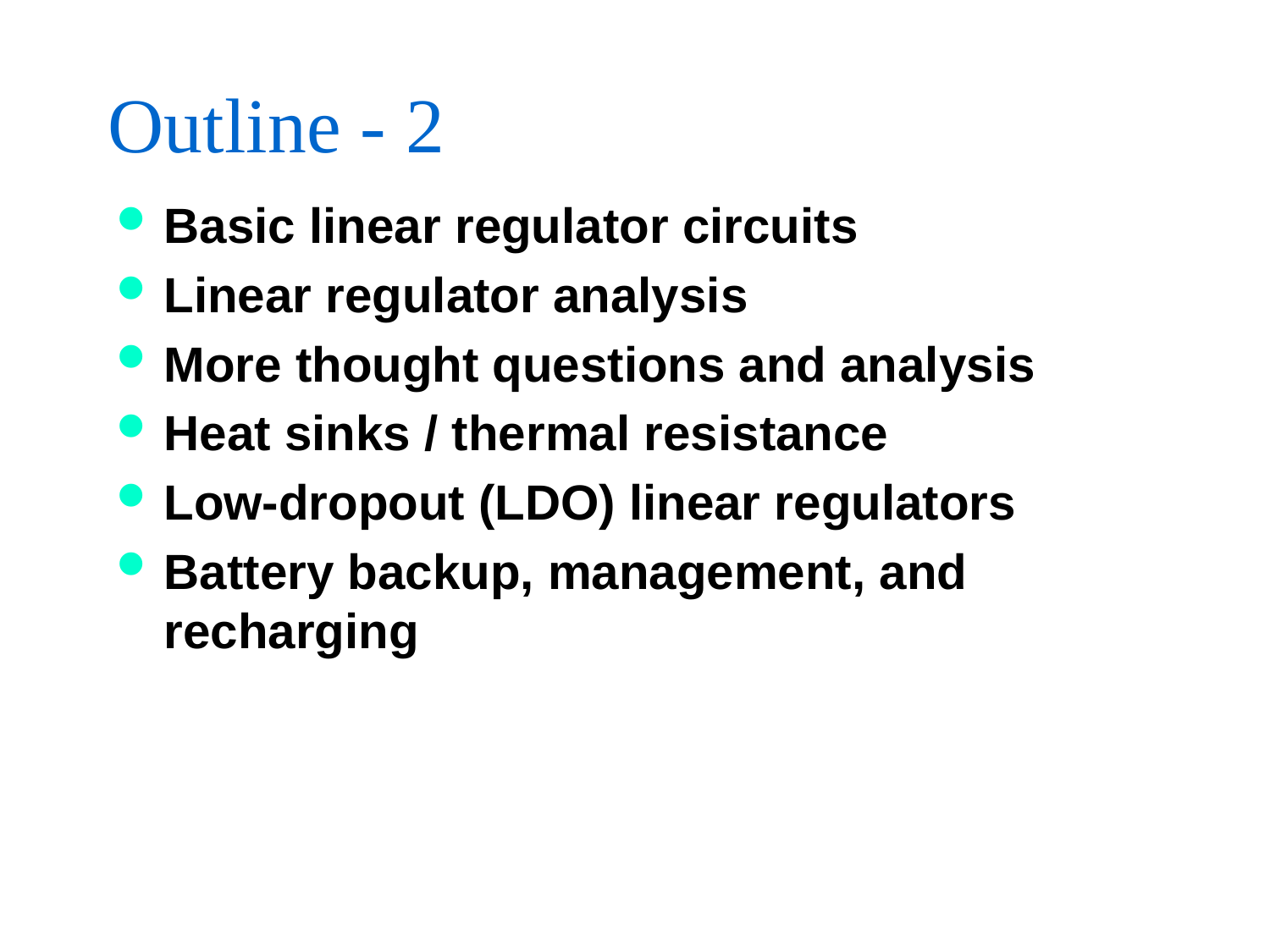

# Outline - 2
Basic linear regulator circuits
Linear regulator analysis
More thought questions and analysis
Heat sinks / thermal resistance
Low-dropout (LDO) linear regulators
Battery backup, management, and recharging